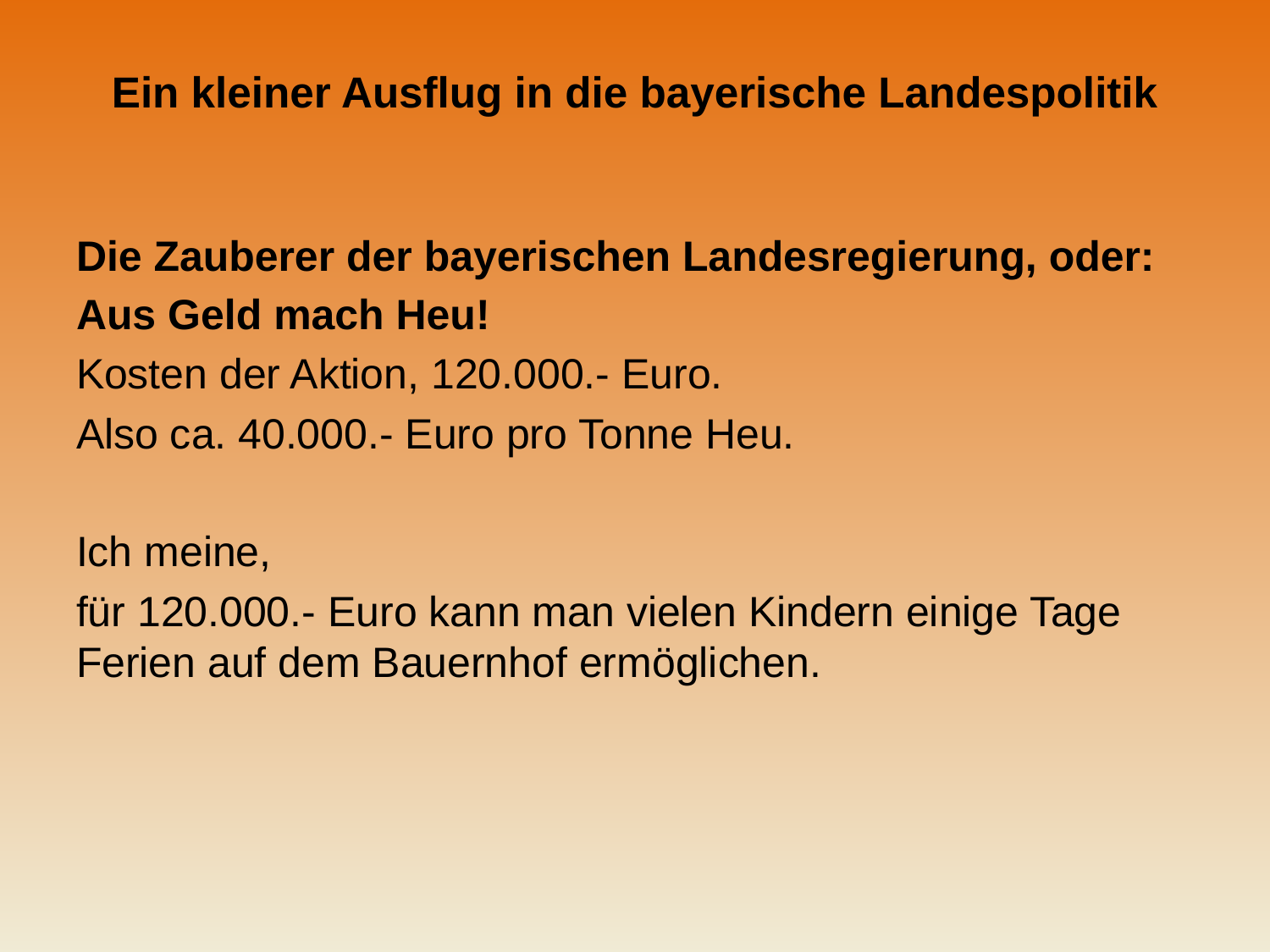

# Ein kleiner Ausflug in die bayerische Landespolitik
Die Zauberer der bayerischen Landesregierung, oder:
Aus Geld mach Heu!
Kosten der Aktion, 120.000.- Euro.
Also ca. 40.000.- Euro pro Tonne Heu.

Ich meine,
für 120.000.- Euro kann man vielen Kindern einige Tage Ferien auf dem Bauernhof ermöglichen.